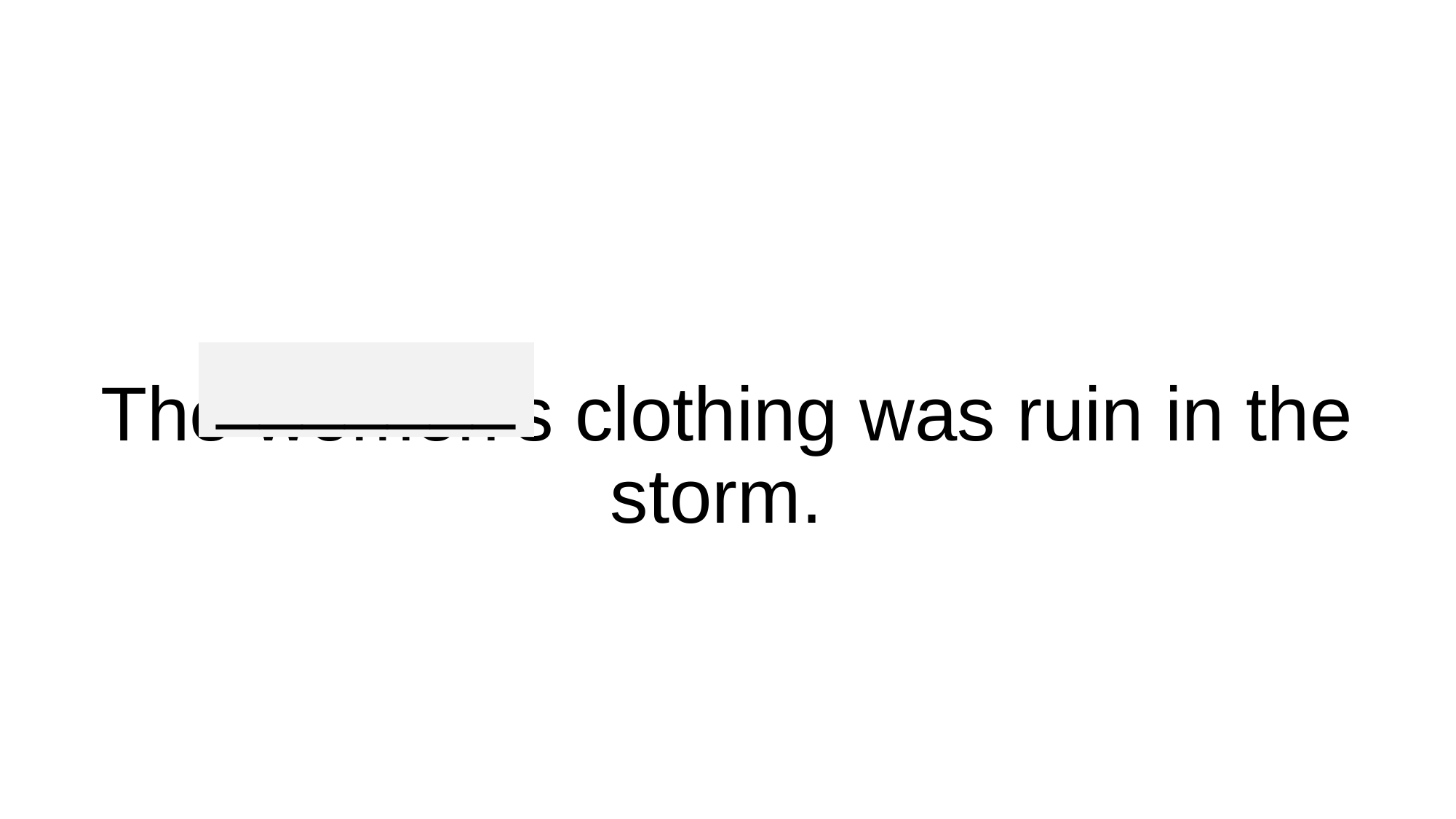

_______
# The women’s clothing was ruin in the storm.